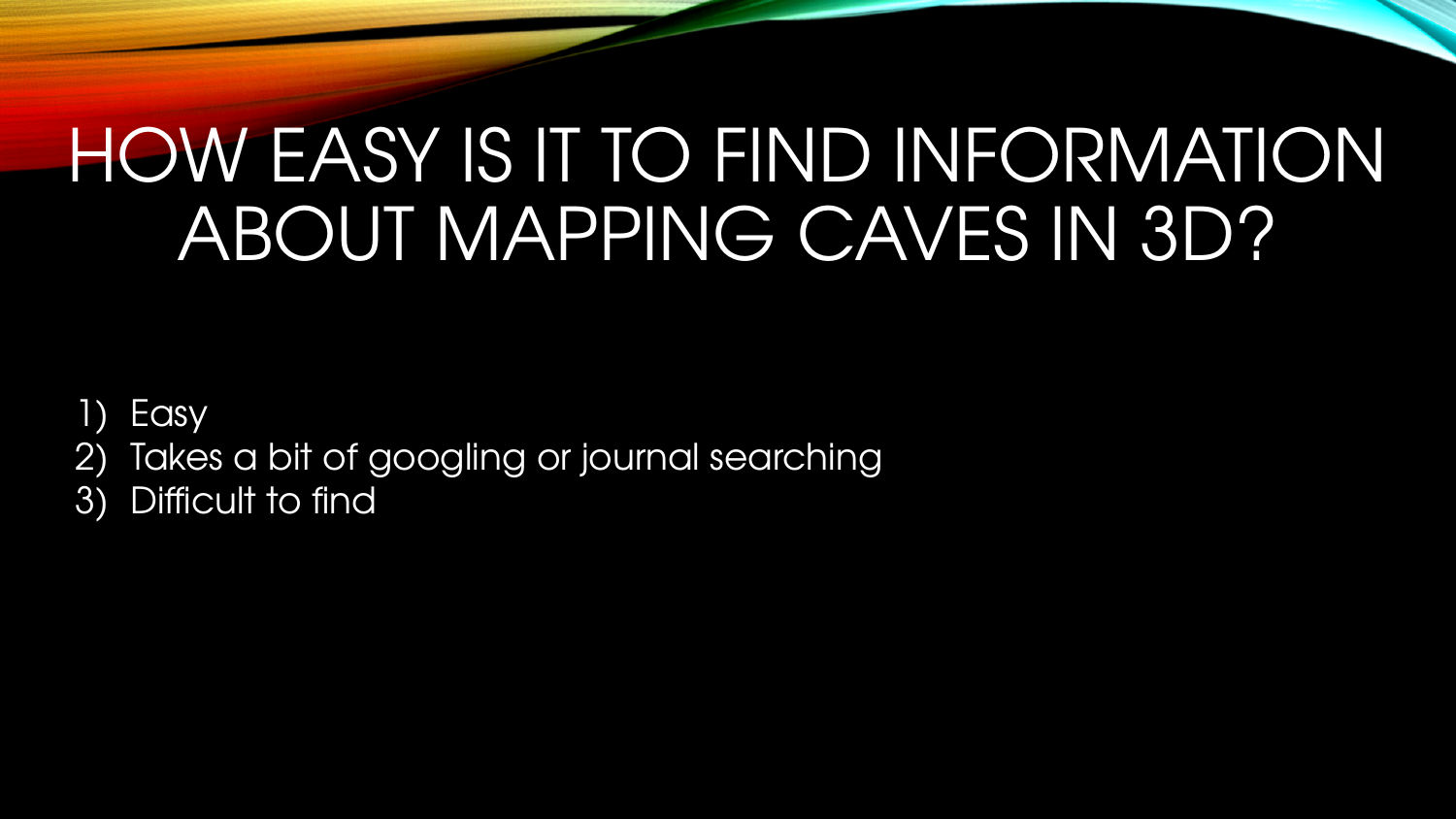

# How easy is it to find information about mapping caves in 3d?
Easy
Takes a bit of googling or journal searching
Difficult to find